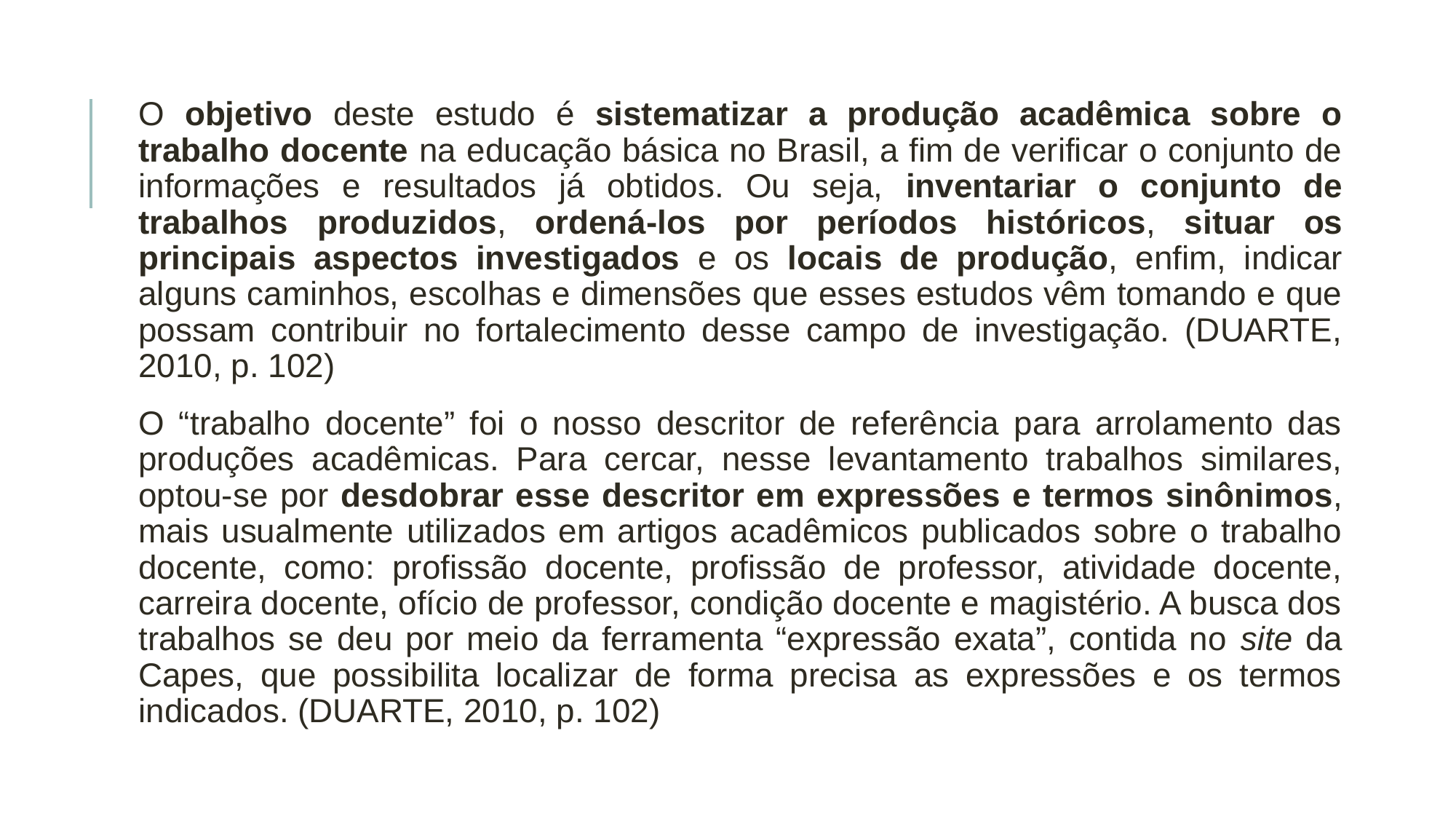

O objetivo deste estudo é sistematizar a produção acadêmica sobre o trabalho docente na educação básica no Brasil, a fim de verificar o conjunto de informações e resultados já obtidos. Ou seja, inventariar o conjunto de trabalhos produzidos, ordená-los por períodos históricos, situar os principais aspectos investigados e os locais de produção, enfim, indicar alguns caminhos, escolhas e dimensões que esses estudos vêm tomando e que possam contribuir no fortalecimento desse campo de investigação. (DUARTE, 2010, p. 102)
O “trabalho docente” foi o nosso descritor de referência para arrolamento das produções acadêmicas. Para cercar, nesse levantamento trabalhos similares, optou-se por desdobrar esse descritor em expressões e termos sinônimos, mais usualmente utilizados em artigos acadêmicos publicados sobre o trabalho docente, como: profissão docente, profissão de professor, atividade docente, carreira docente, ofício de professor, condição docente e magistério. A busca dos trabalhos se deu por meio da ferramenta “expressão exata”, contida no site da Capes, que possibilita localizar de forma precisa as expressões e os termos indicados. (DUARTE, 2010, p. 102)